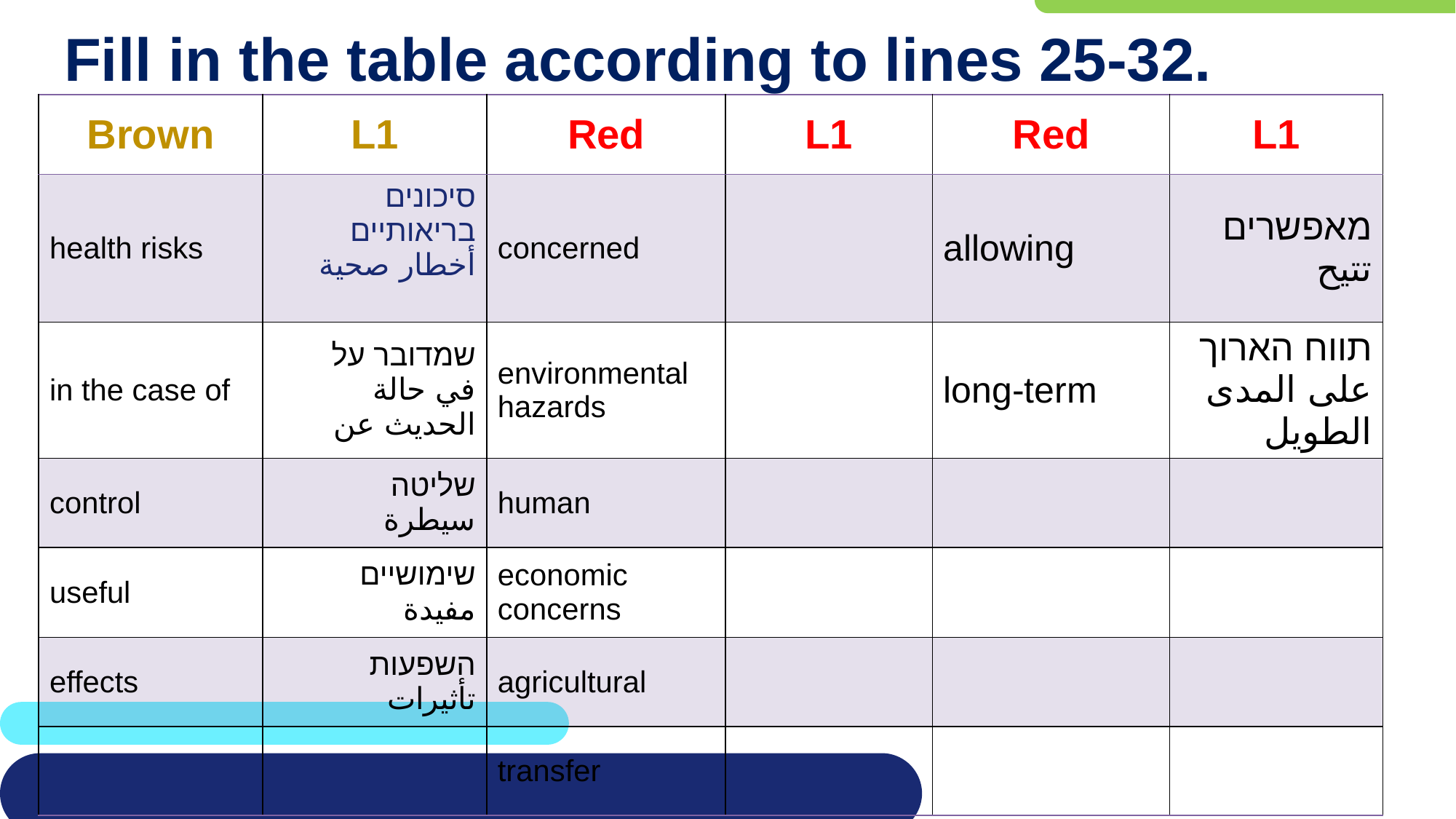

# Fill in the table according to lines 25-32.
| Brown | L1 | Red | L1 | Red | L1 |
| --- | --- | --- | --- | --- | --- |
| health risks | סיכונים בריאותיים أخطار صحية | concerned |  | allowing | מאפשרים تتيح |
| in the case of | שמדובר על في حالة الحديث عن | environmental hazards |  | long-term | תווח הארוך على المدى الطويل |
| control | שליטה سيطرة | human |  |  |  |
| useful | שימושיים مفيدة | economic concerns |  |  |  |
| effects | השפעות تأثيرات | agricultural |  |  |  |
|  |  | transfer |  |  |  |